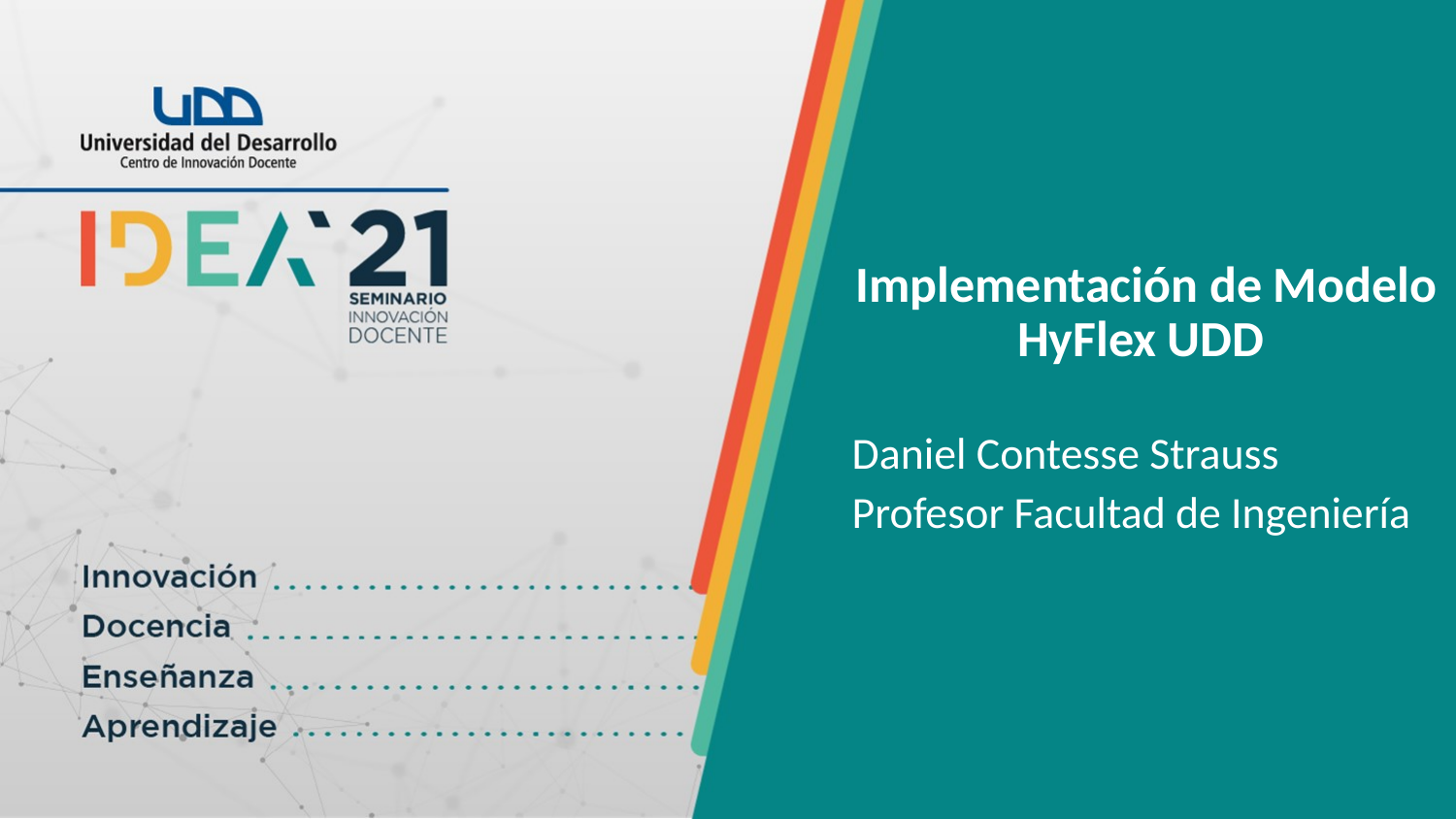

Implementación de Modelo HyFlex UDD
Daniel Contesse Strauss
Profesor Facultad de Ingeniería